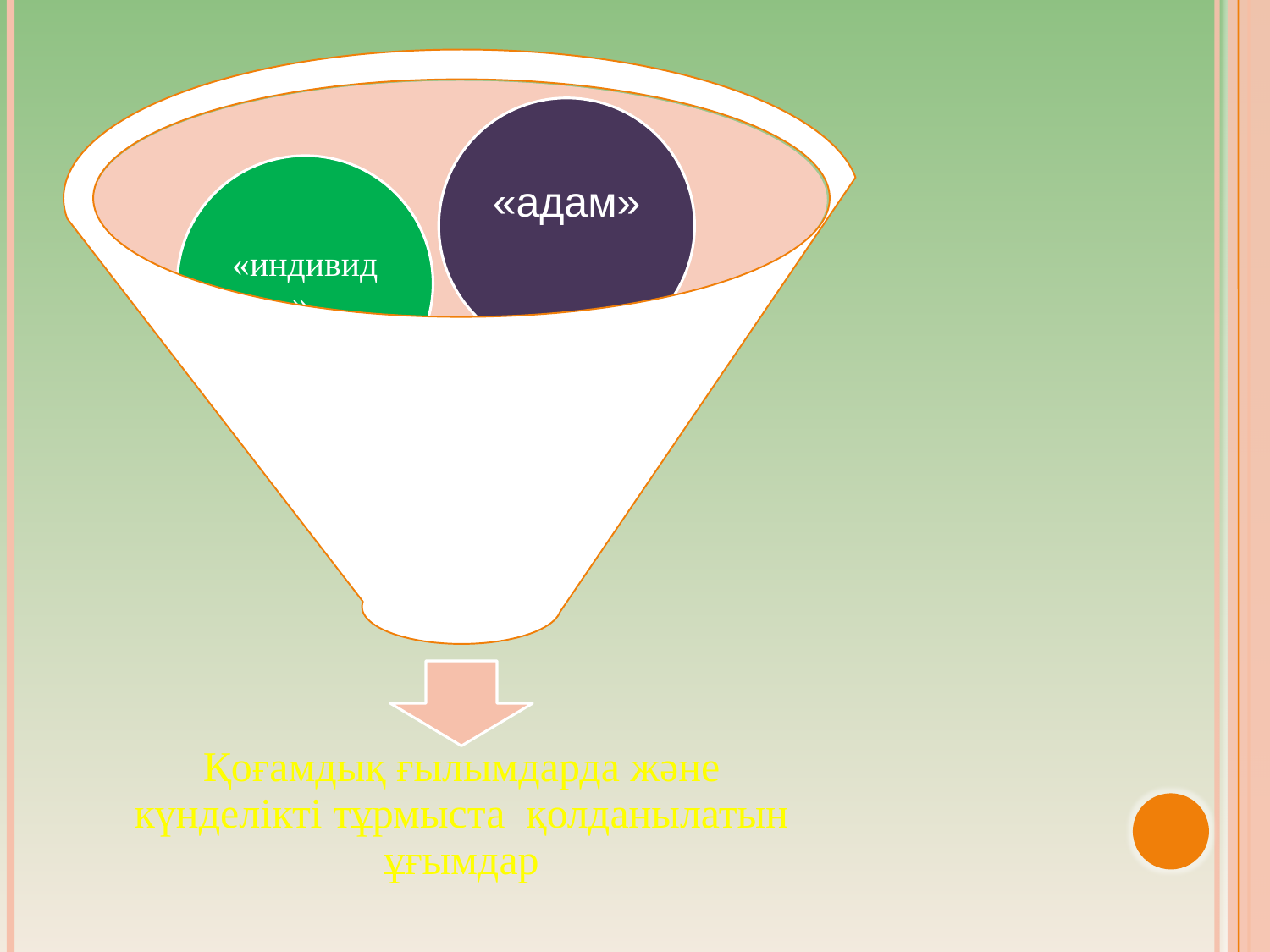

«адам»
«индивид»
«тұлға»
Қоғамдық ғылымдарда және күнделікті тұрмыста  қолданылатын ұғымдар